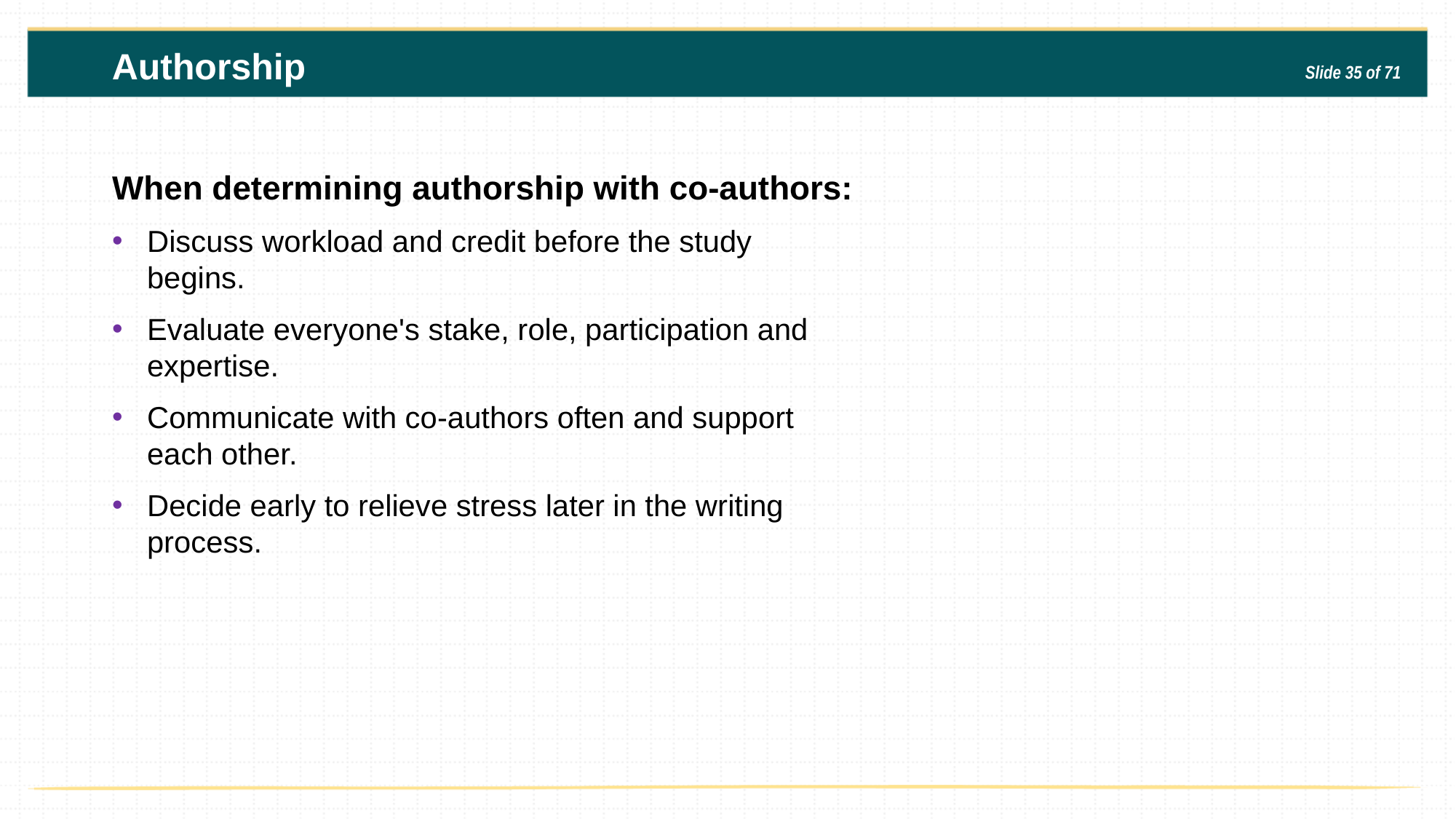

Authorship
Slide 35 of 71
When determining authorship with co-authors:
Discuss workload and credit before the study begins.
Evaluate everyone's stake, role, participation and expertise.
Communicate with co-authors often and support each other.
Decide early to relieve stress later in the writing process.